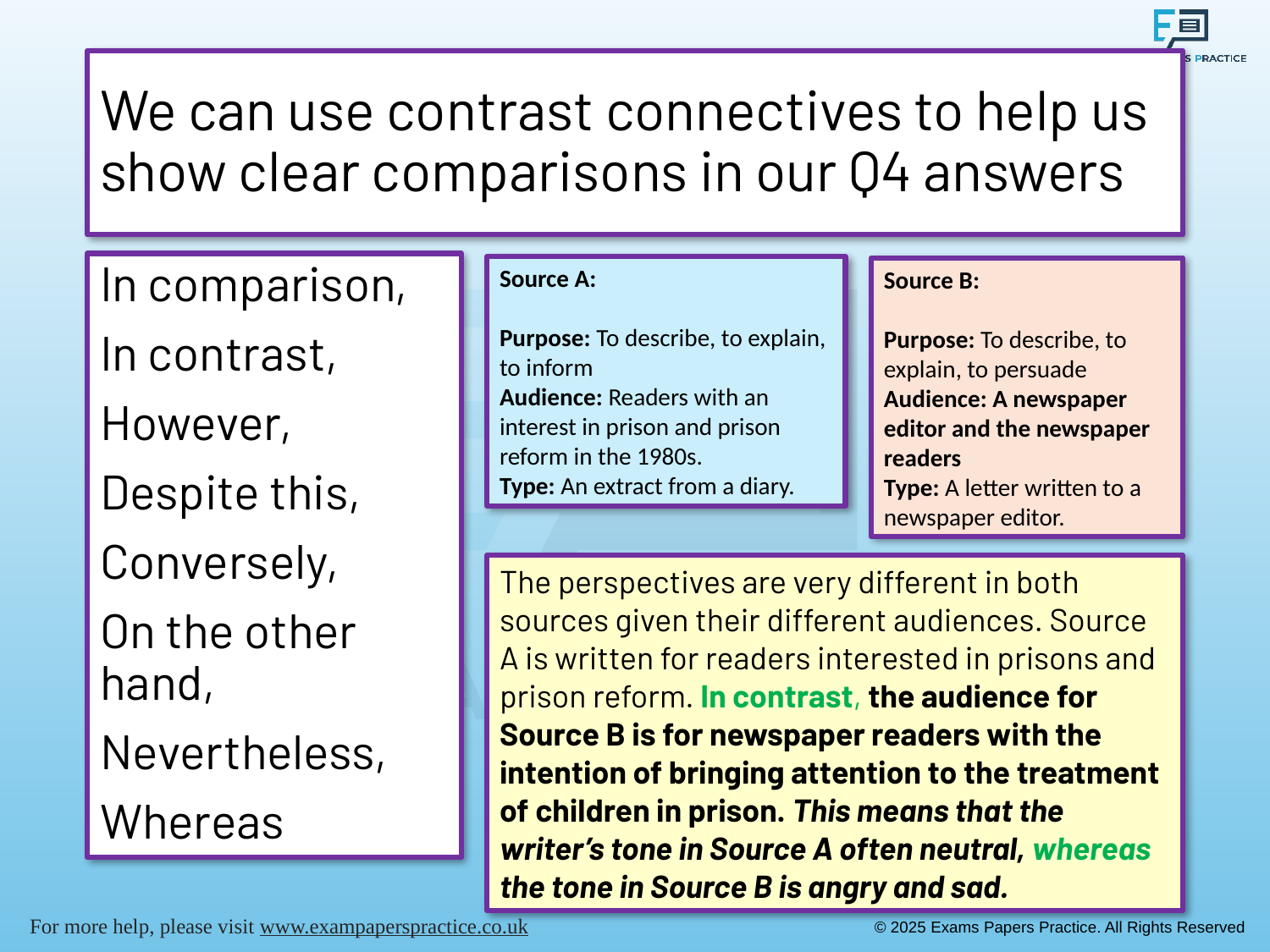

# We can use contrast connectives to help us show clear comparisons in our Q4 answers
In comparison,
In contrast,
However,
Despite this,
Conversely,
On the other hand,
Nevertheless,
Whereas
Source A:

Purpose: To describe, to explain, to inform
Audience: Readers with an interest in prison and prison reform in the 1980s.
Type: An extract from a diary.
Source B:

Purpose: To describe, to explain, to persuade
Audience: A newspaper editor and the newspaper readers
Type: A letter written to a newspaper editor.
The perspectives are very different in both sources given their different audiences. Source A is written for readers interested in prisons and prison reform. In contrast, the audience for Source B is for newspaper readers with the intention of bringing attention to the treatment of children in prison. This means that the writer’s tone in Source A often neutral, whereas the tone in Source B is angry and sad.